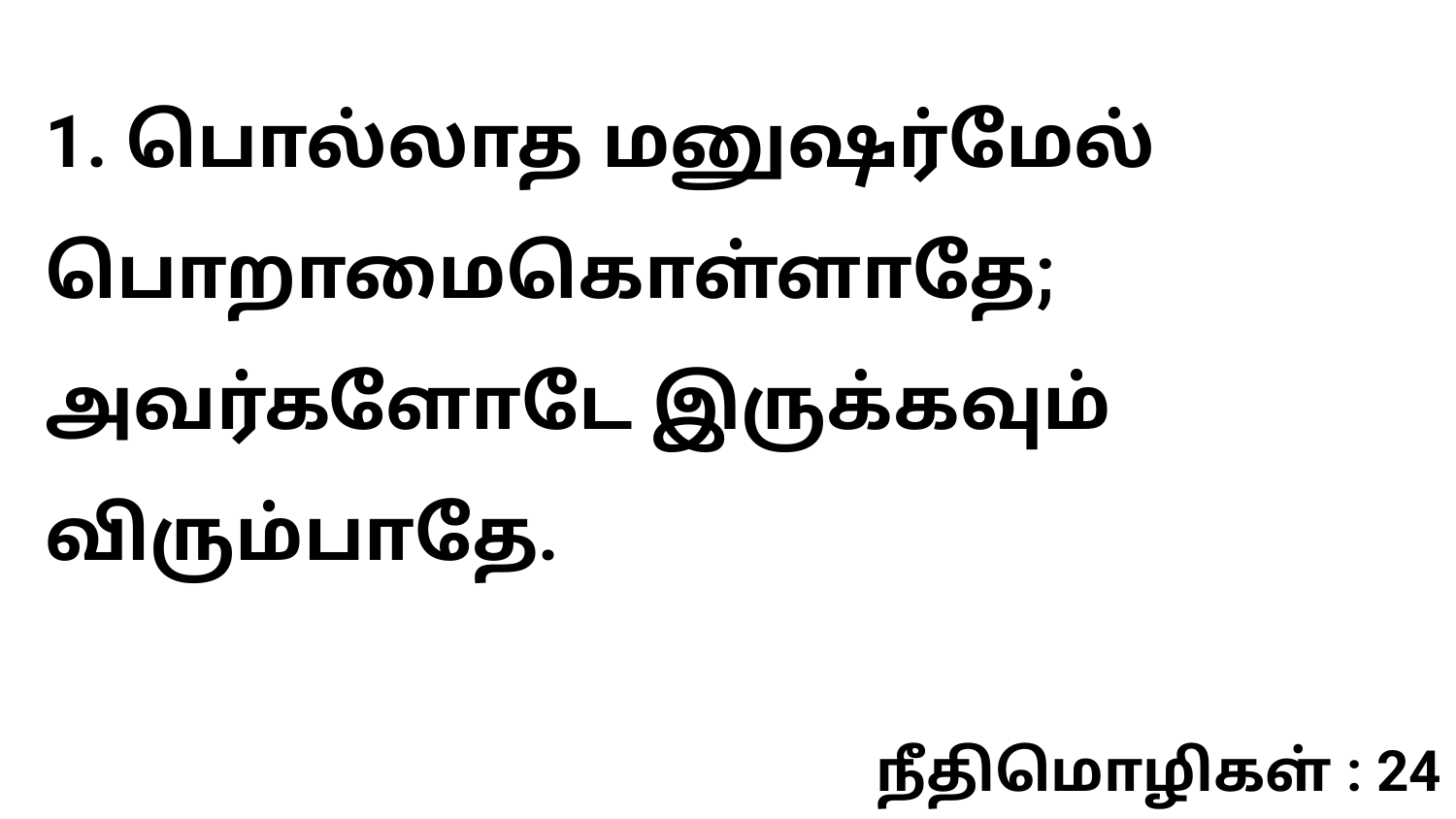

1. பொல்லாத மனுஷர்மேல் பொறாமைகொள்ளாதே; அவர்களோடே இருக்கவும் விரும்பாதே.
நீதிமொழிகள் : 24